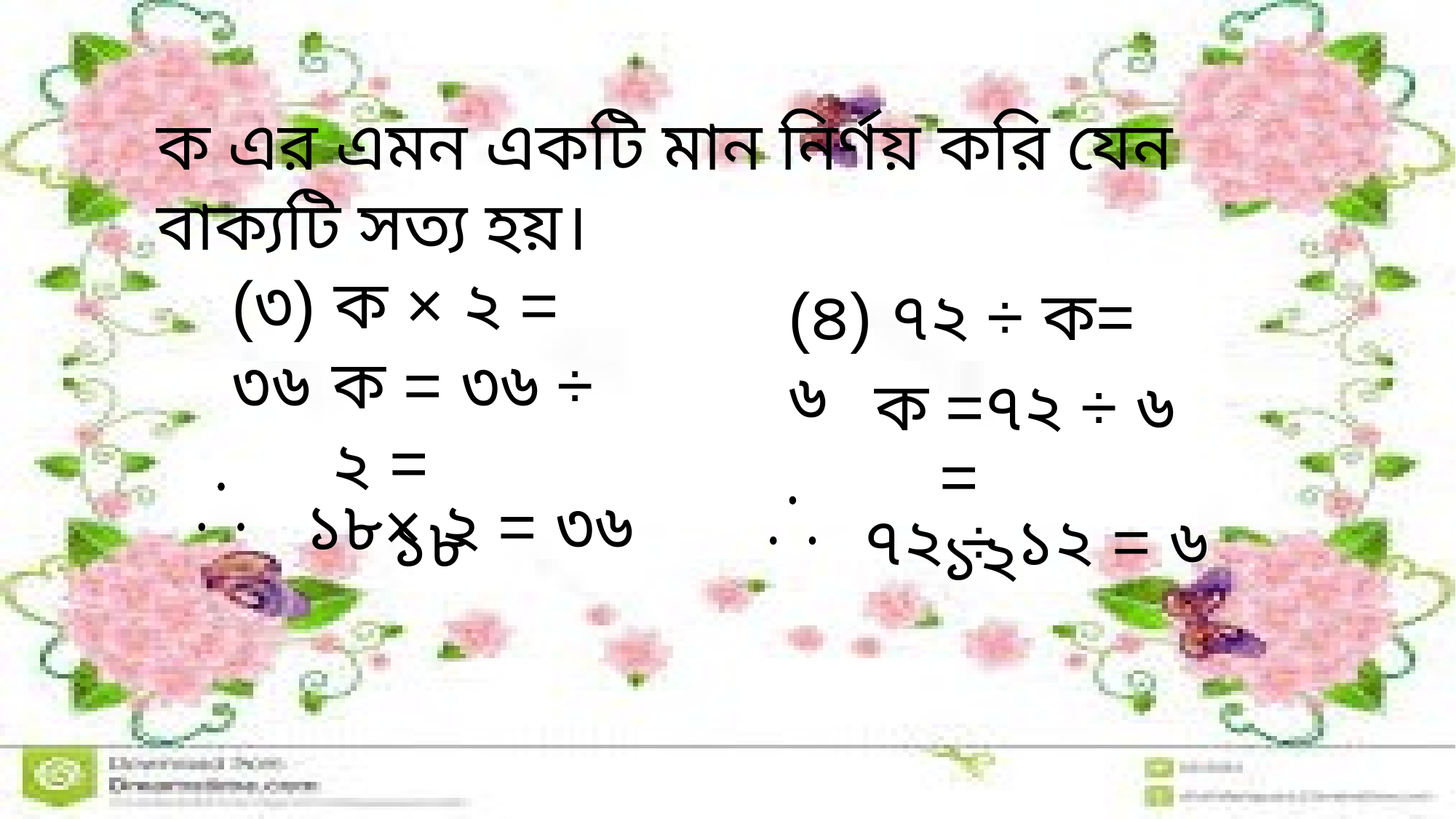

ক এর এমন একটি মান নির্ণয় করি যেন বাক্যটি সত্য হয়।
(৩) ক × ২ = ৩৬
(৪) ৭২ ÷ ক= ৬
ক = ৩৬ ÷ ২
ক =৭২ ÷ ৬
= ১৮
= ১২
 ১৮× ২ = ৩৬

 ৭২ ÷ ১২ = ৬